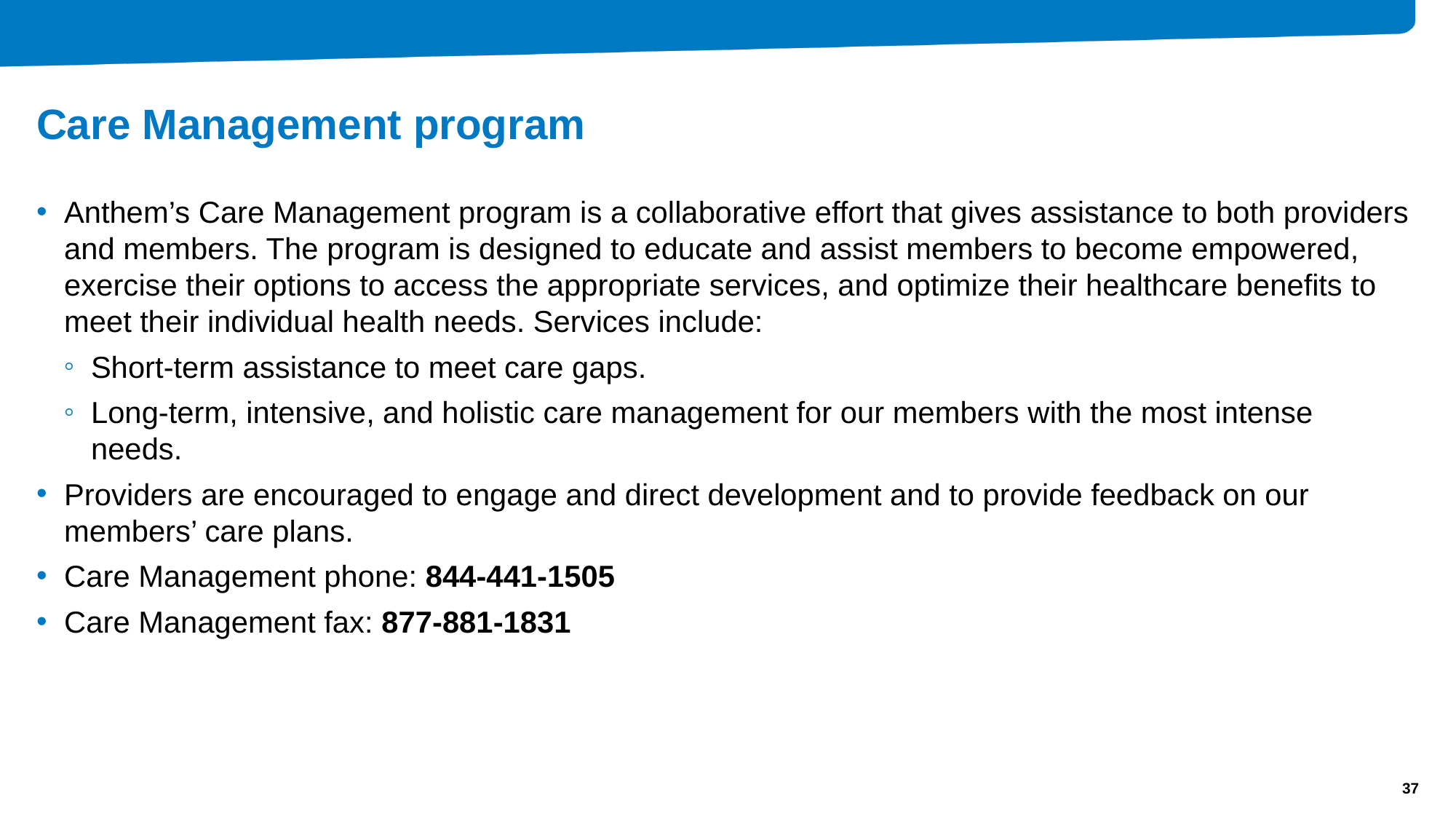

# Care Management program
Anthem’s Care Management program is a collaborative effort that gives assistance to both providers and members. The program is designed to educate and assist members to become empowered, exercise their options to access the appropriate services, and optimize their healthcare benefits to meet their individual health needs. Services include:
Short-term assistance to meet care gaps.
Long-term, intensive, and holistic care management for our members with the most intense needs.
Providers are encouraged to engage and direct development and to provide feedback on our members’ care plans.
Care Management phone: 844-441-1505
Care Management fax: 877-881-1831

37